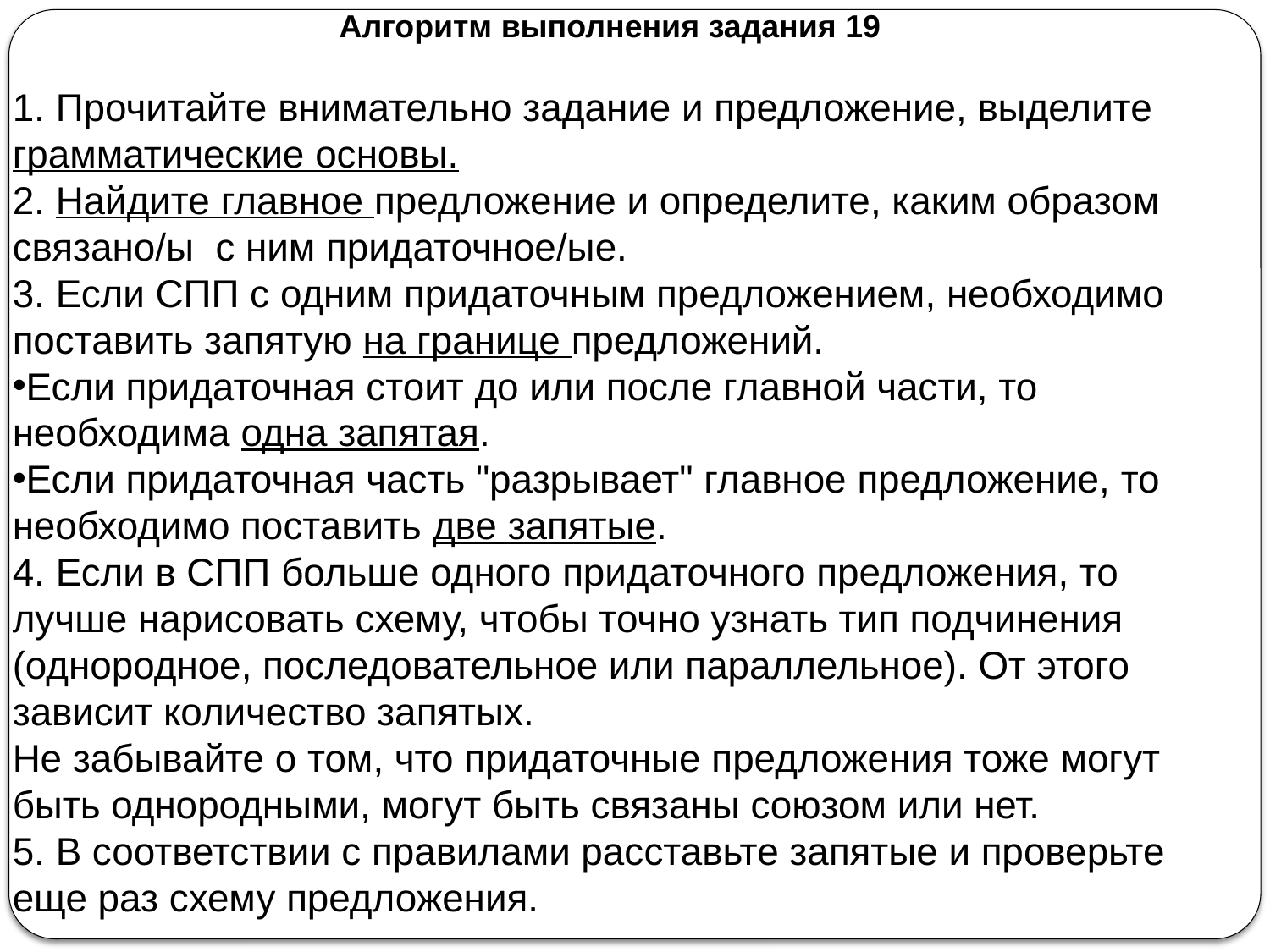

Алгоритм выполнения задания 19
1. Прочитайте внимательно задание и предложение, выделите грамматические основы.
2. Найдите главное предложение и определите, каким образом связано/ы  с ним придаточное/ые.
3. Если СПП с одним придаточным предложением, необходимо поставить запятую на границе предложений.
Если придаточная стоит до или после главной части, то необходима одна запятая.
Если придаточная часть "разрывает" главное предложение, то необходимо поставить две запятые.
4. Если в СПП больше одного придаточного предложения, то лучше нарисовать схему, чтобы точно узнать тип подчинения (однородное, последовательное или параллельное). От этого зависит количество запятых.
Не забывайте о том, что придаточные предложения тоже могут быть однородными, могут быть связаны союзом или нет.
5. В соответствии с правилами расставьте запятые и проверьте еще раз схему предложения.